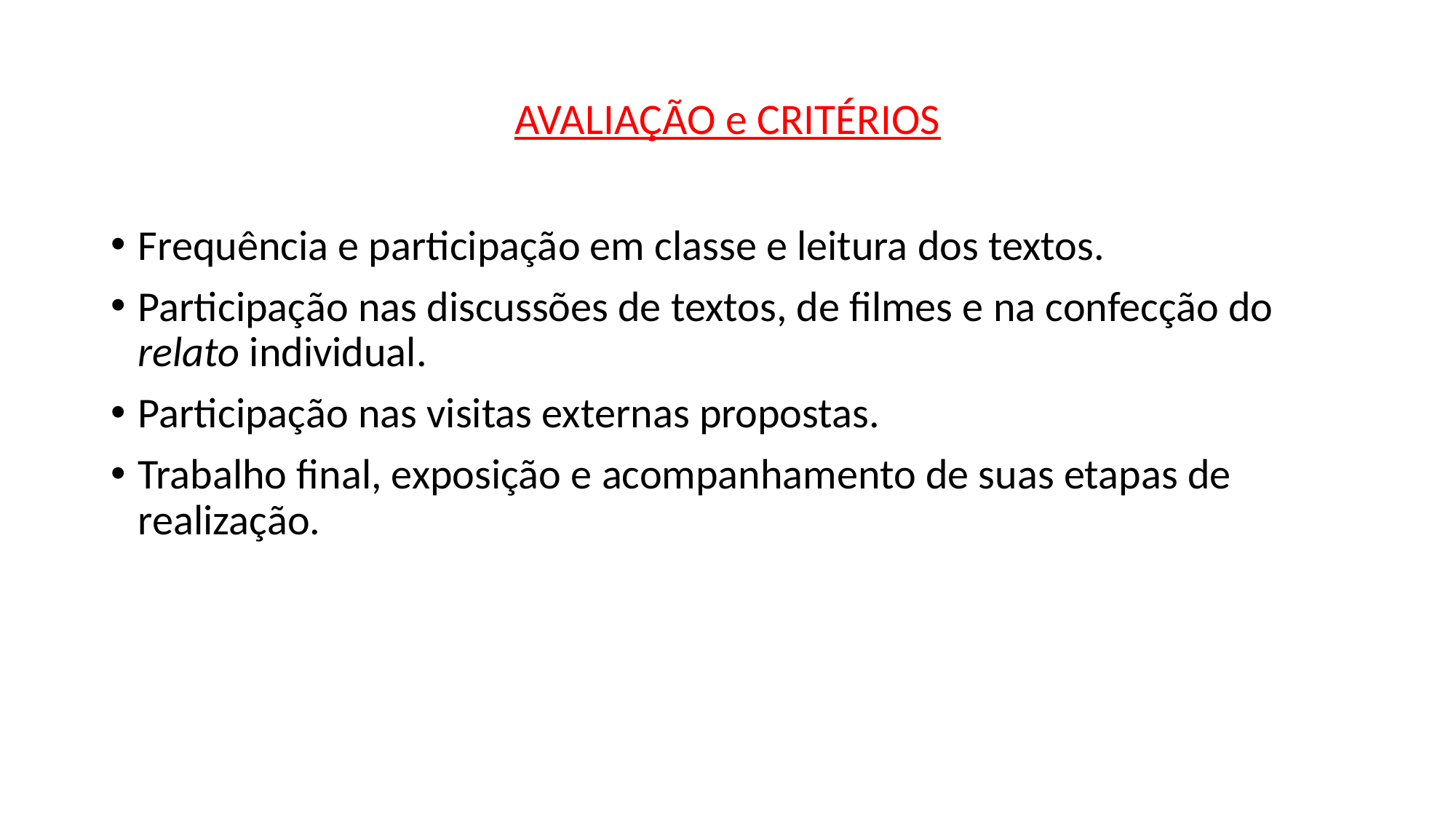

# AVALIAÇÃO e CRITÉRIOS
Frequência e participação em classe e leitura dos textos.
Participação nas discussões de textos, de filmes e na confecção do relato individual.
Participação nas visitas externas propostas.
Trabalho final, exposição e acompanhamento de suas etapas de realização.